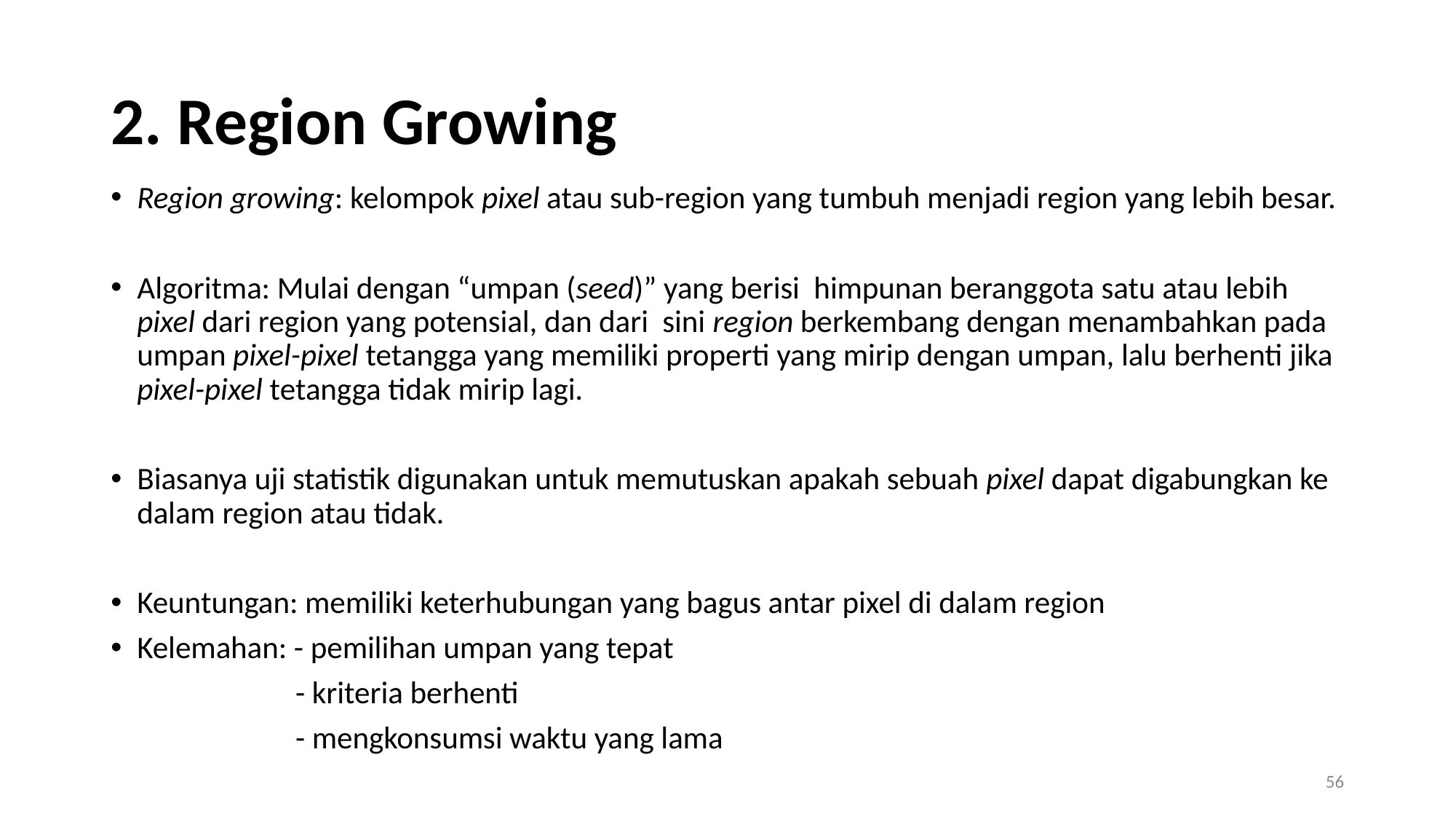

# 2. Region Growing
Region growing: kelompok pixel atau sub-region yang tumbuh menjadi region yang lebih besar.

Algoritma: Mulai dengan “umpan (seed)” yang berisi  himpunan beranggota satu atau lebih pixel dari region yang potensial, dan dari  sini region berkembang dengan menambahkan pada umpan pixel-pixel tetangga yang memiliki properti yang mirip dengan umpan, lalu berhenti jika pixel-pixel tetangga tidak mirip lagi.

Biasanya uji statistik digunakan untuk memutuskan apakah sebuah pixel dapat digabungkan ke dalam region atau tidak.

Keuntungan: memiliki keterhubungan yang bagus antar pixel di dalam region
Kelemahan: - pemilihan umpan yang tepat
                          - kriteria berhenti
                          - mengkonsumsi waktu yang lama

56